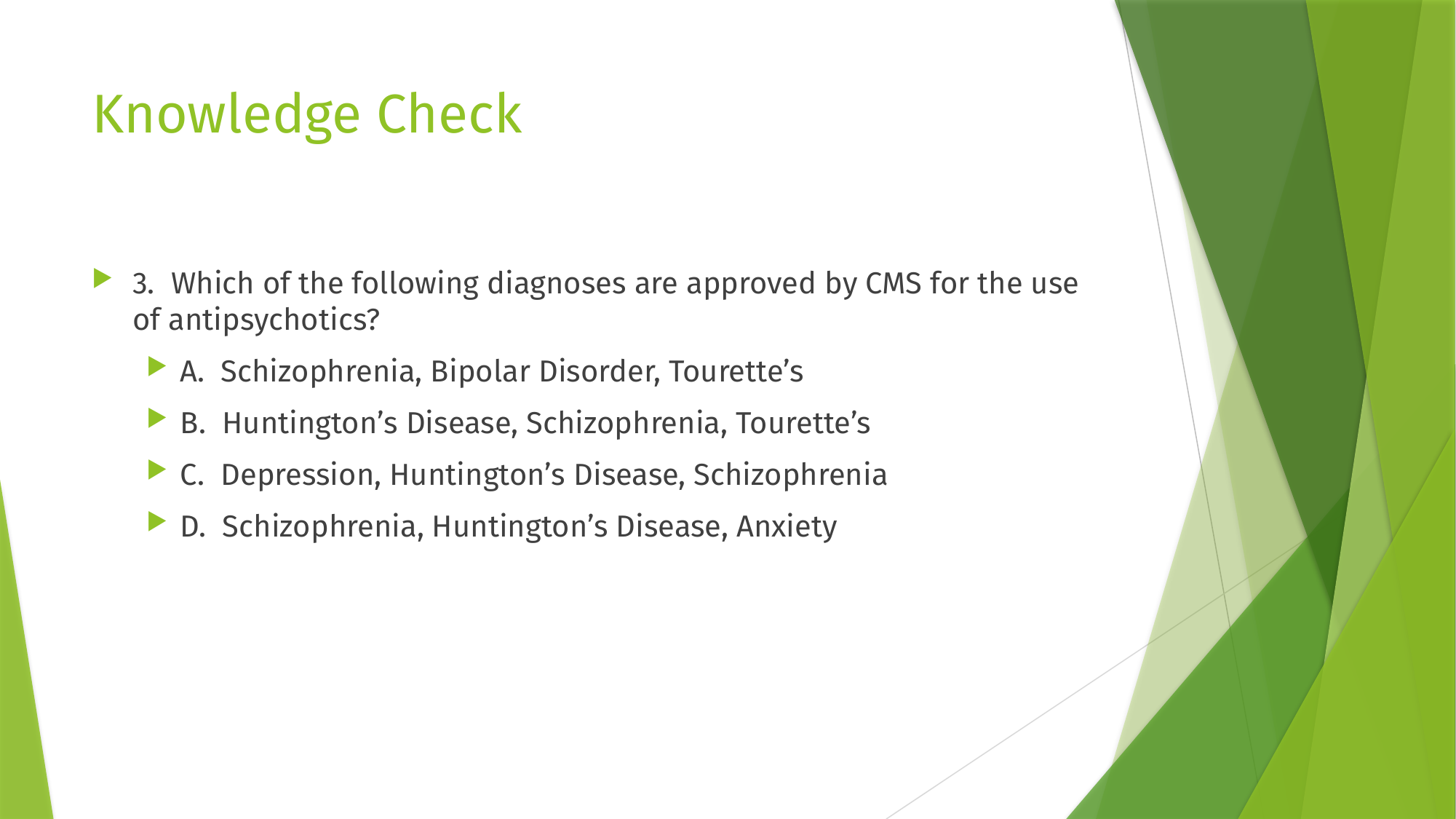

# Knowledge Check
3.  Which of the following diagnoses are approved by CMS for the use of antipsychotics?
A.  Schizophrenia, Bipolar Disorder, Tourette’s
B.  Huntington’s Disease, Schizophrenia, Tourette’s
C.  Depression, Huntington’s Disease, Schizophrenia
D.  Schizophrenia, Huntington’s Disease, Anxiety